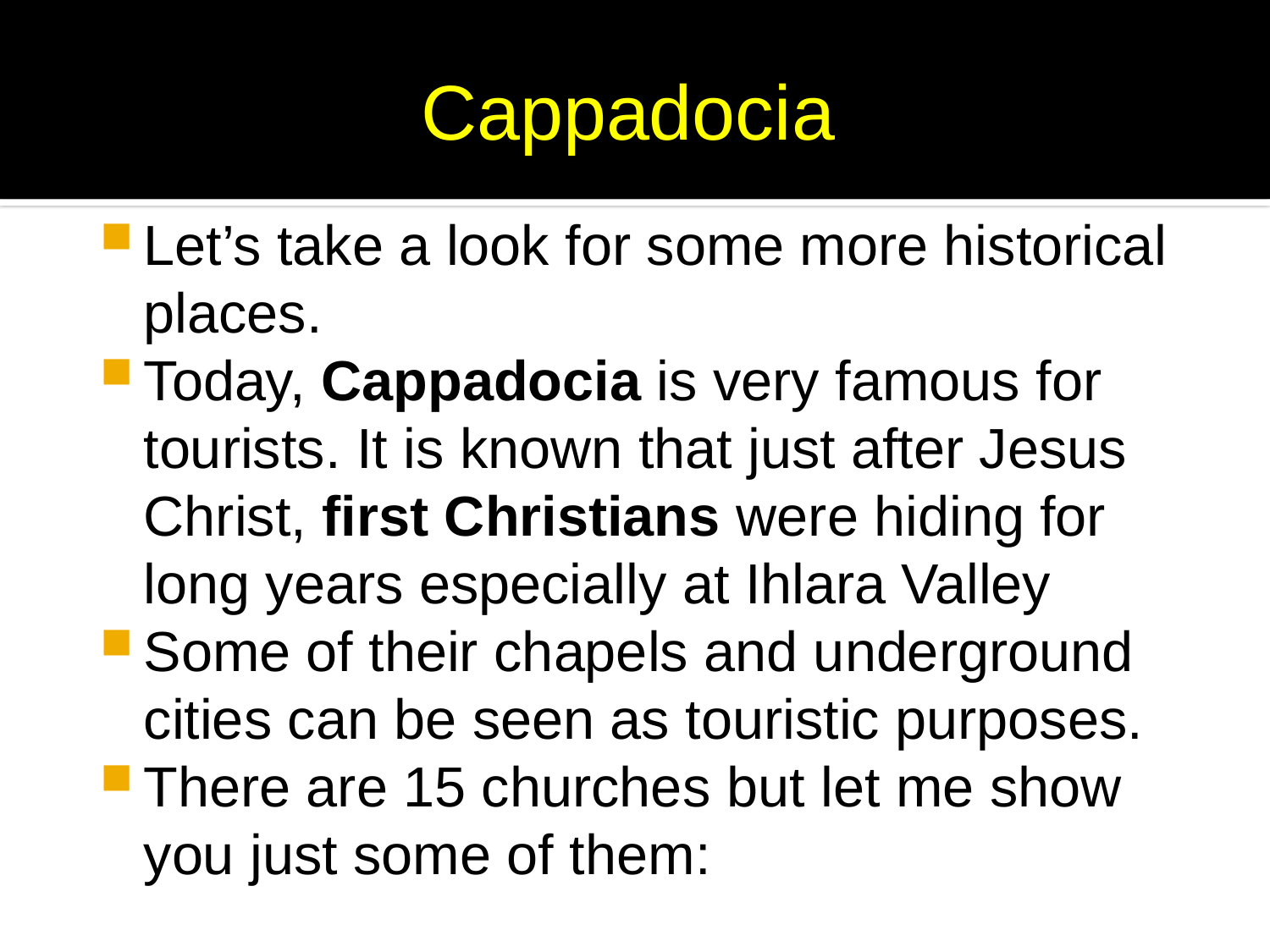

Cappadocia
Let’s take a look for some more historical places.
Today, Cappadocia is very famous for tourists. It is known that just after Jesus Christ, first Christians were hiding for long years especially at Ihlara Valley
Some of their chapels and underground cities can be seen as touristic purposes.
There are 15 churches but let me show you just some of them: